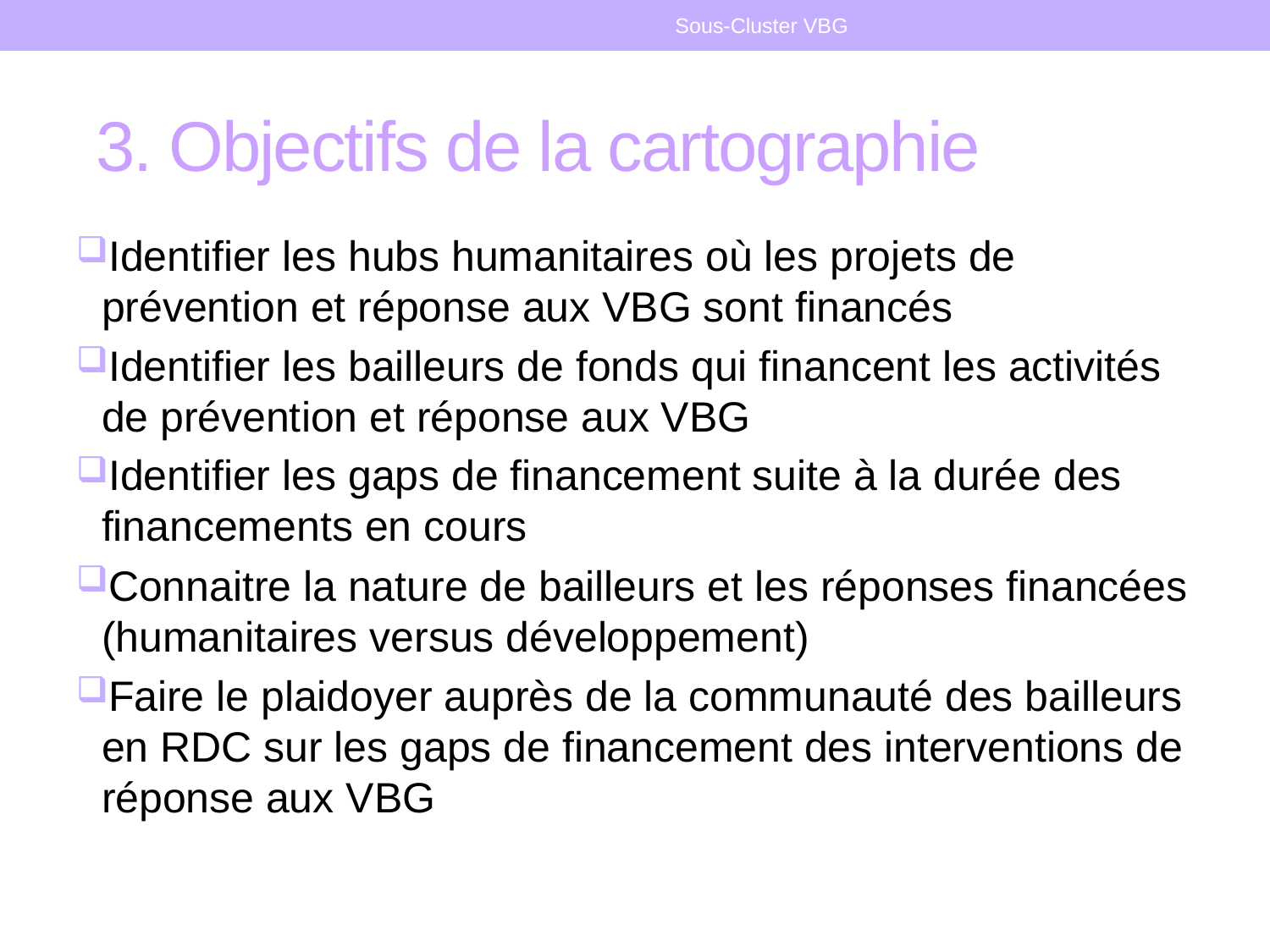

Sous-Cluster VBG
# 3. Objectifs de la cartographie
Identifier les hubs humanitaires où les projets de prévention et réponse aux VBG sont financés
Identifier les bailleurs de fonds qui financent les activités de prévention et réponse aux VBG
Identifier les gaps de financement suite à la durée des financements en cours
Connaitre la nature de bailleurs et les réponses financées (humanitaires versus développement)
Faire le plaidoyer auprès de la communauté des bailleurs en RDC sur les gaps de financement des interventions de réponse aux VBG